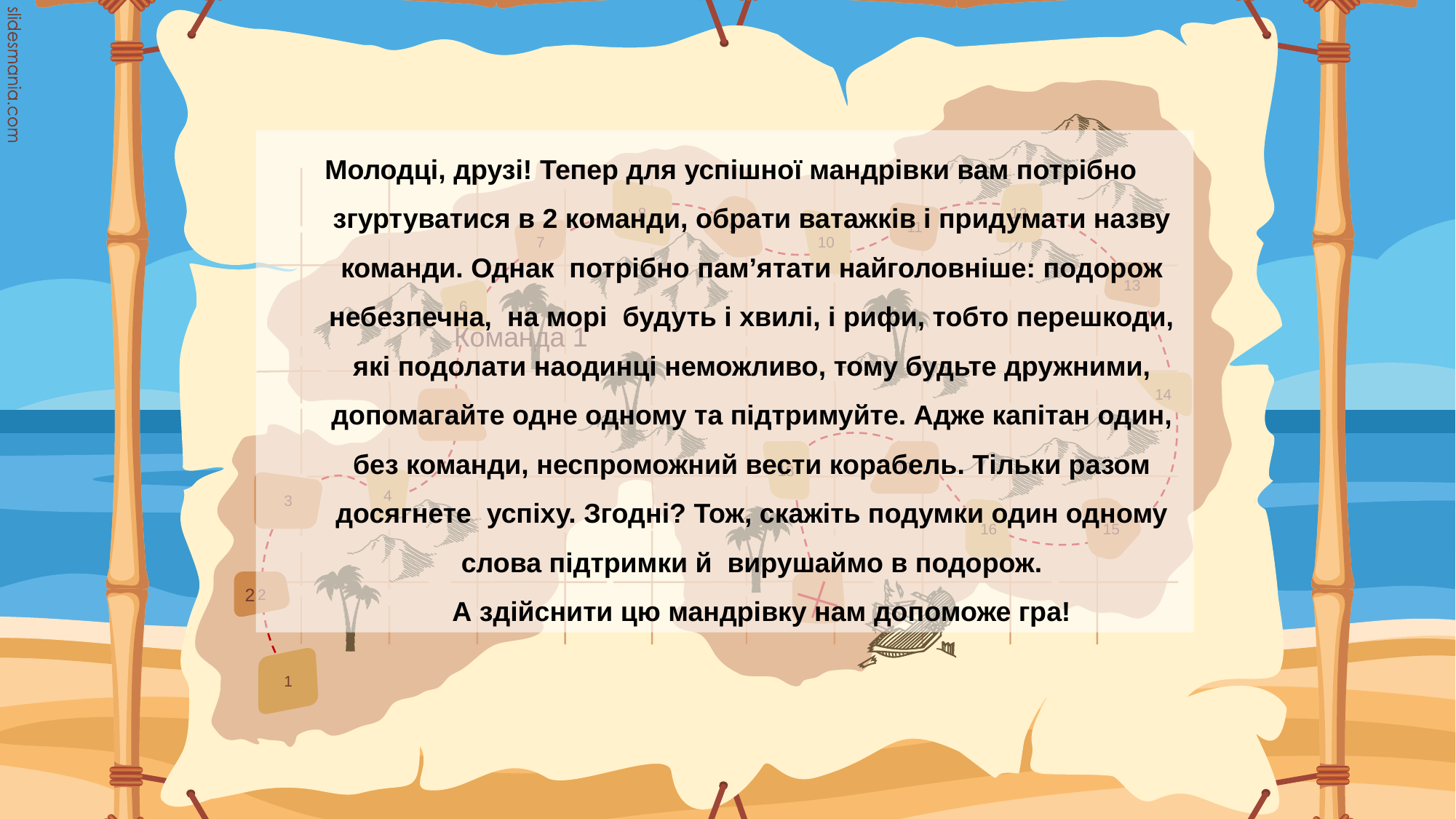

Молодці, друзі! Тепер для успішної мандрівки вам потрібно згуртуватися в 2 команди, обрати ватажків і придумати назву команди. Однак  потрібно пам’ятати найголовніше: подорож небезпечна,  на морі  будуть і хвилі, і рифи, тобто перешкоди, які подолати наодинці неможливо, тому будьте дружними, допомагайте одне одному та підтримуйте. Адже капітан один, без команди, неспроможний вести корабель. Тільки разом досягнете  успіху. Згодні? Тож, скажіть подумки один одному слова підтримки й  вирушаймо в подорож.
        А здійснити цю мандрівку нам допоможе гра!

Команда 1

2